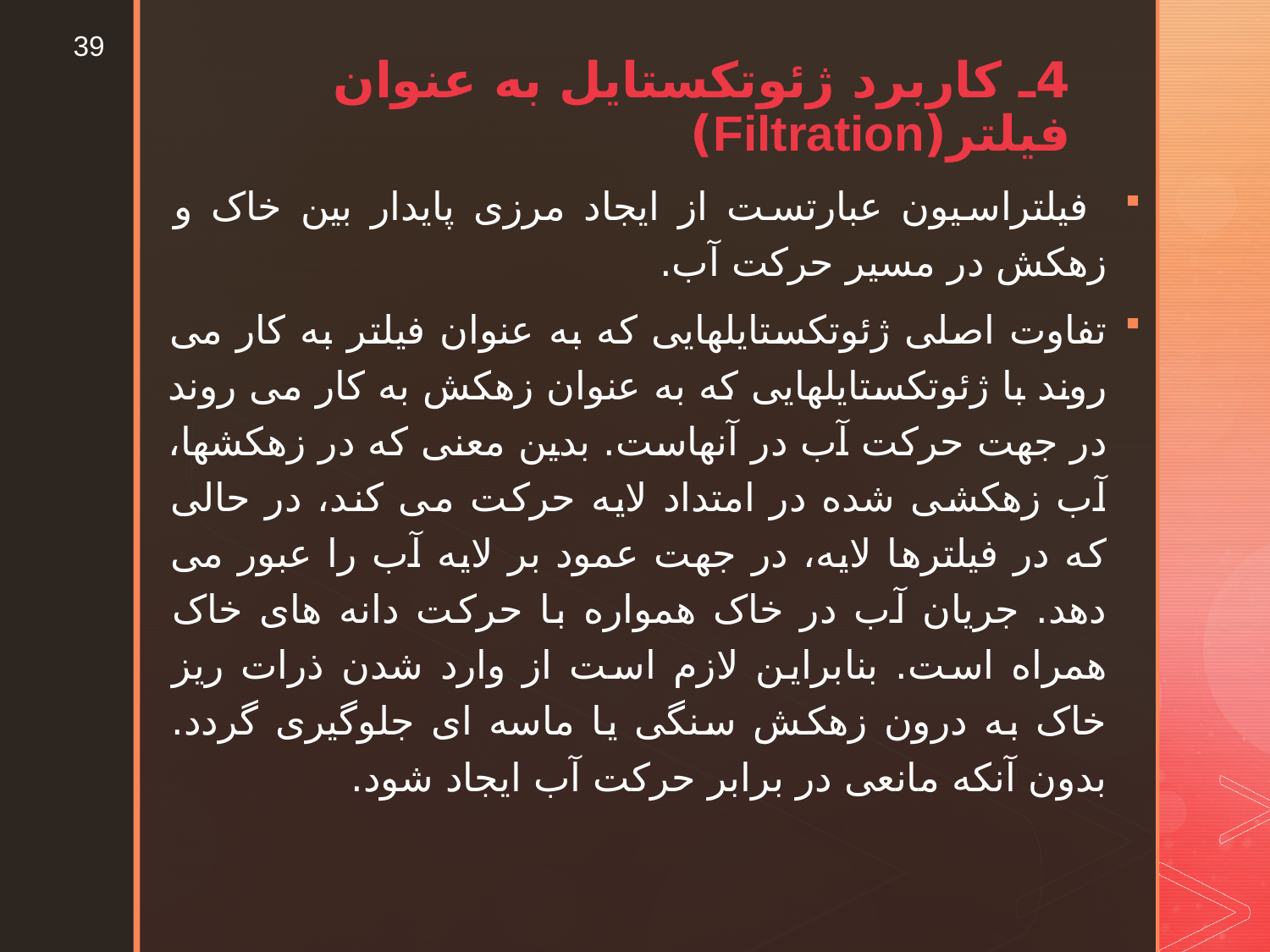

39
4ـ کاربرد ژئوتکستایل به عنوان فیلتر(Filtration)
 فیلتراسیون عبارتست از ایجاد مرزی پایدار بین خاک و زهکش در مسیر حرکت آب.
تفاوت اصلی ژئوتکستایلهایی که به عنوان فیلتر به کار می روند با ژئوتکستایلهایی که به عنوان زهکش به کار می روند در جهت حرکت آب در آنهاست. بدین معنی که در زهکشها، آب زهکشی شده در امتداد لایه حرکت می کند، در حالی که در فیلترها لایه، در جهت عمود بر لایه آب را عبور می دهد. جریان آب در خاک همواره با حرکت دانه های خاک همراه است. بنابراین لازم است از وارد شدن ذرات ریز خاک به درون زهکش سنگی یا ماسه ای جلوگیری گردد. بدون آنکه مانعی در برابر حرکت آب ایجاد شود.